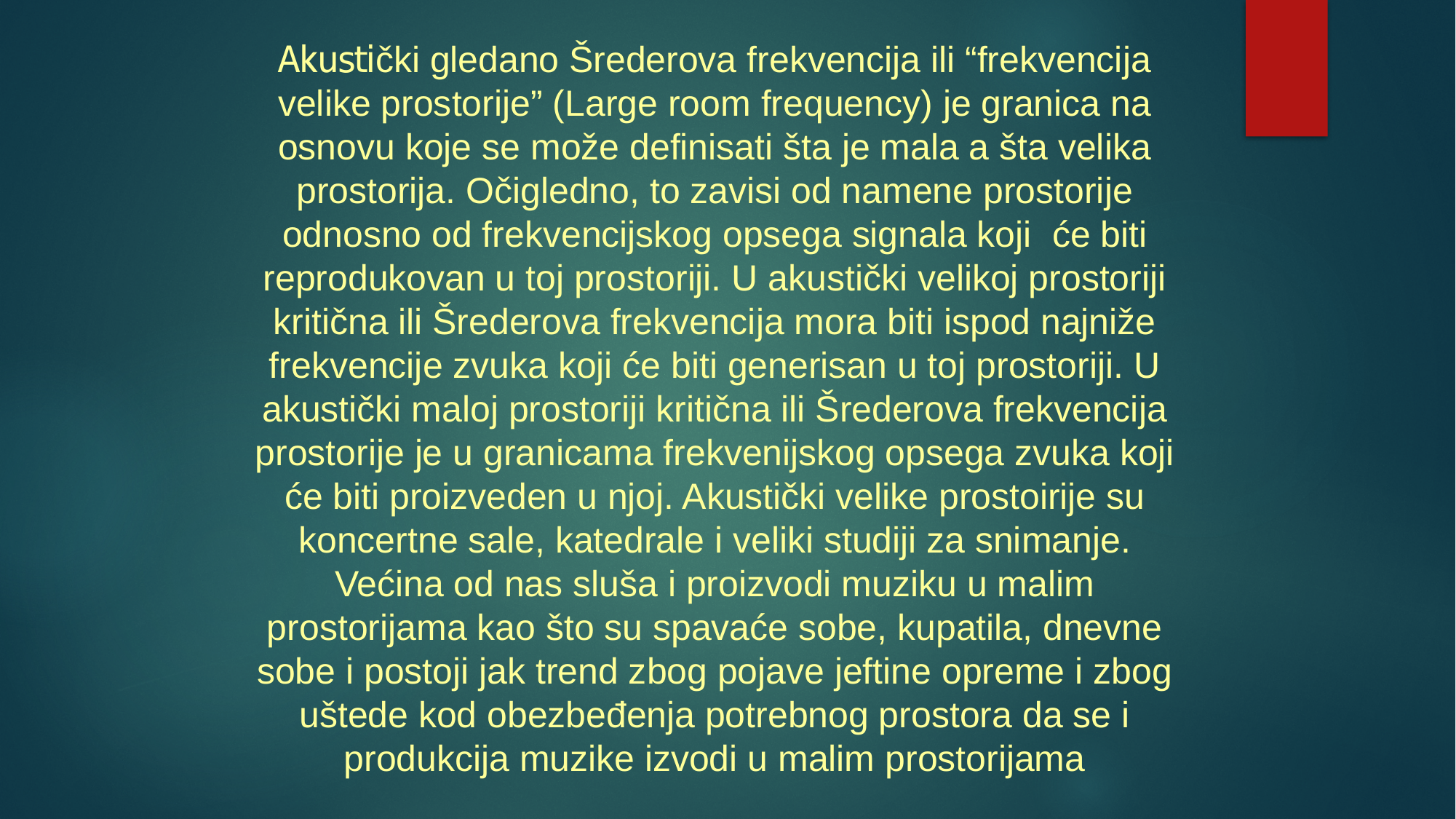

Akustički gledano Šrederova frekvencija ili “frekvencija velike prostorije” (Large room frequency) je granica na osnovu koje se može definisati šta je mala a šta velika prostorija. Očigledno, to zavisi od namene prostorije odnosno od frekvencijskog opsega signala koji  će biti reprodukovan u toj prostoriji. U akustički velikoj prostoriji kritična ili Šrederova frekvencija mora biti ispod najniže frekvencije zvuka koji će biti generisan u toj prostoriji. U akustički maloj prostoriji kritična ili Šrederova frekvencija prostorije je u granicama frekvenijskog opsega zvuka koji će biti proizveden u njoj. Akustički velike prostoirije su koncertne sale, katedrale i veliki studiji za snimanje. Većina od nas sluša i proizvodi muziku u malim prostorijama kao što su spavaće sobe, kupatila, dnevne sobe i postoji jak trend zbog pojave jeftine opreme i zbog uštede kod obezbeđenja potrebnog prostora da se i produkcija muzike izvodi u malim prostorijama